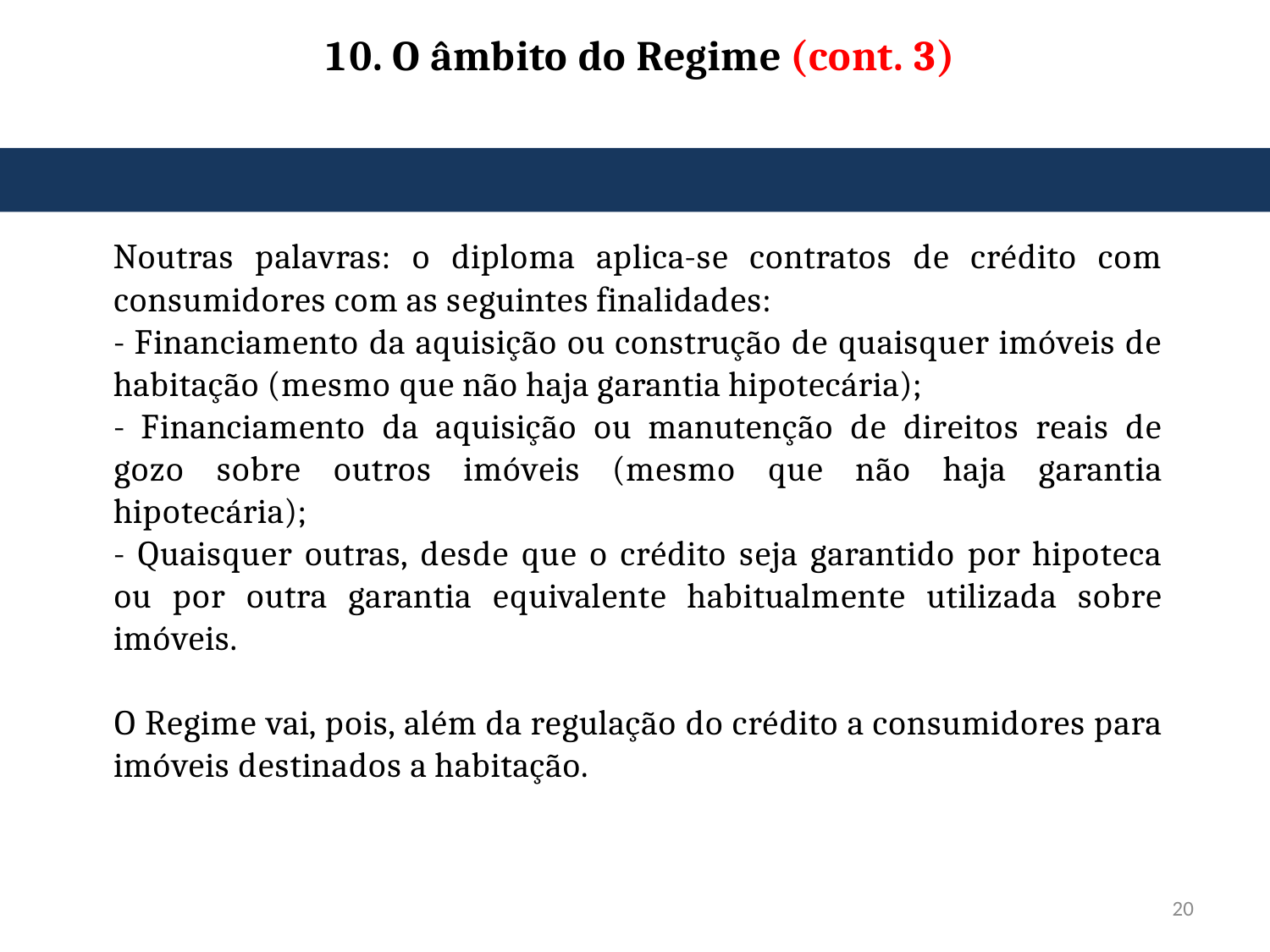

# 10. O âmbito do Regime (cont. 3)

Noutras palavras: o diploma aplica-se contratos de crédito com consumidores com as seguintes finalidades:
- Financiamento da aquisição ou construção de quaisquer imóveis de habitação (mesmo que não haja garantia hipotecária);
- Financiamento da aquisição ou manutenção de direitos reais de gozo sobre outros imóveis (mesmo que não haja garantia hipotecária);
- Quaisquer outras, desde que o crédito seja garantido por hipoteca ou por outra garantia equivalente habitualmente utilizada sobre imóveis.

O Regime vai, pois, além da regulação do crédito a consumidores para imóveis destinados a habitação.

20